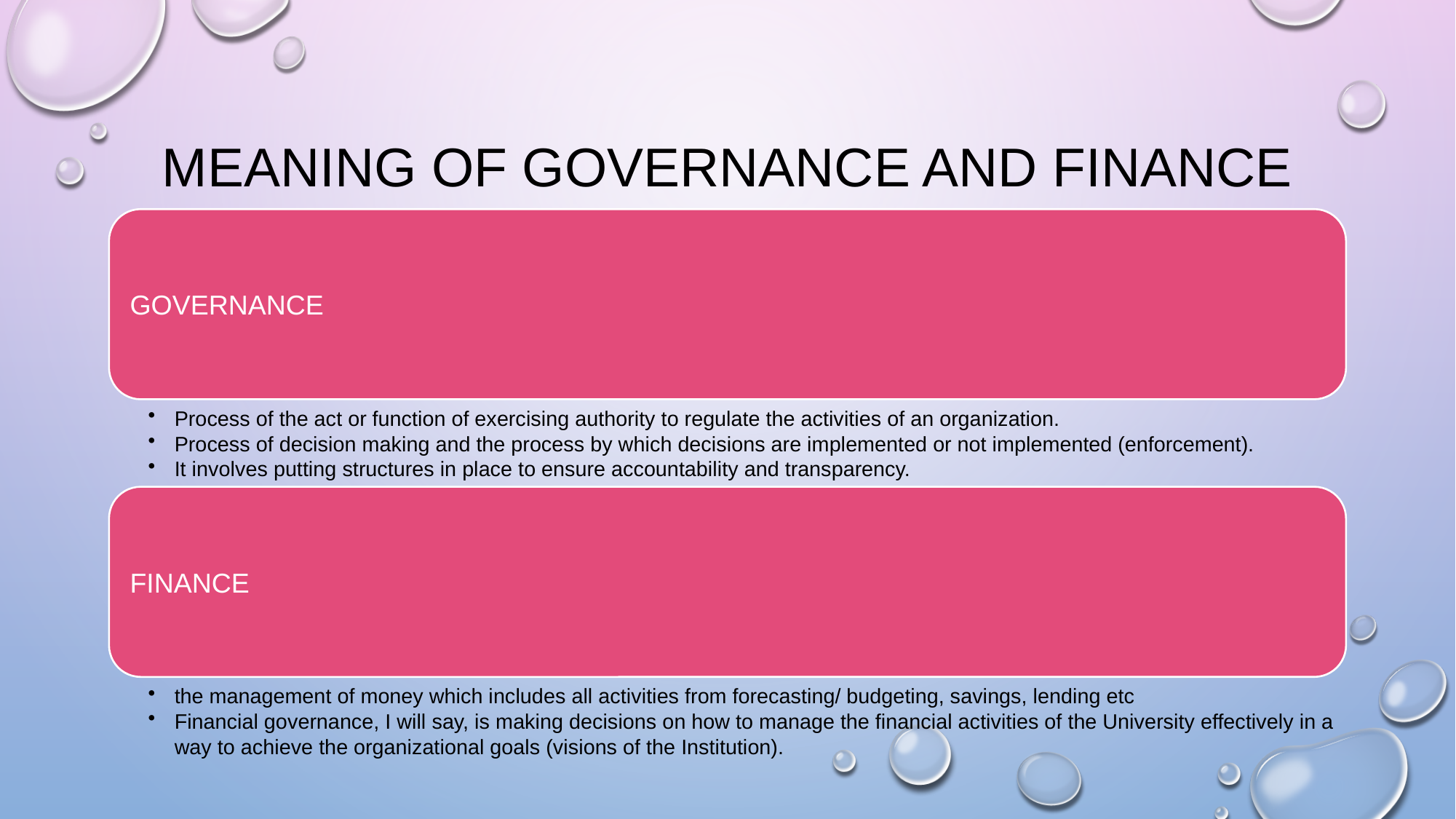

# MEANING OF GOVERNANCE AND FINANCE
GOVERNANCE
Process of the act or function of exercising authority to regulate the activities of an organization.
FINANCE
the management of money which includes all activities from forecasting/ budgeting, savings, lending etc
Process of decision making and the process by which decisions are implemented or not implemented (enforcement).
It involves putting structures in place to ensure accountability and transparency.
Financial governance, I will say, is making decisions on how to manage the financial activities of the University effectively in a way to achieve the organizational goals (visions of the Institution).